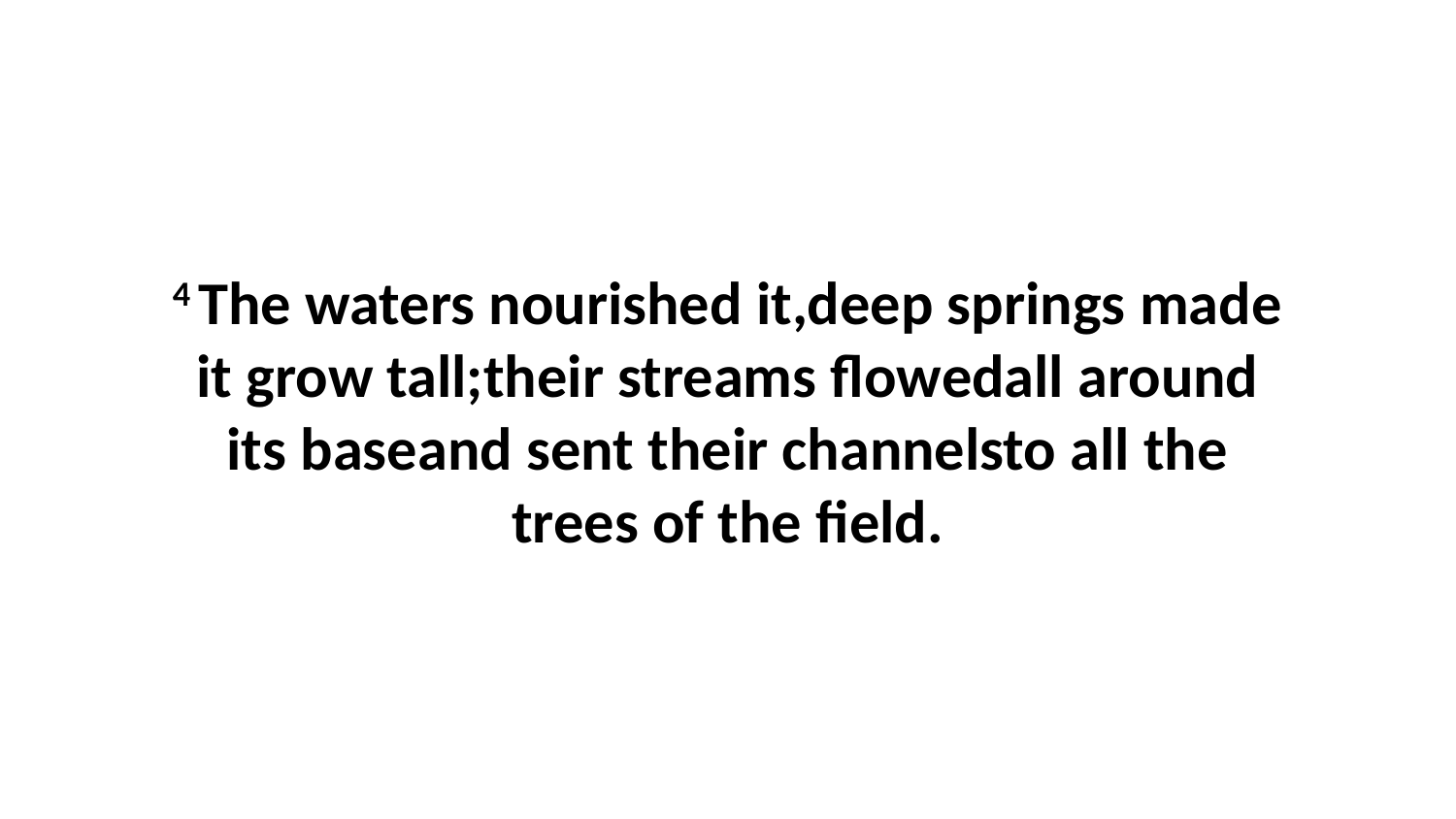

4 The waters nourished it,deep springs made it grow tall;their streams flowedall around its baseand sent their channelsto all the trees of the field.